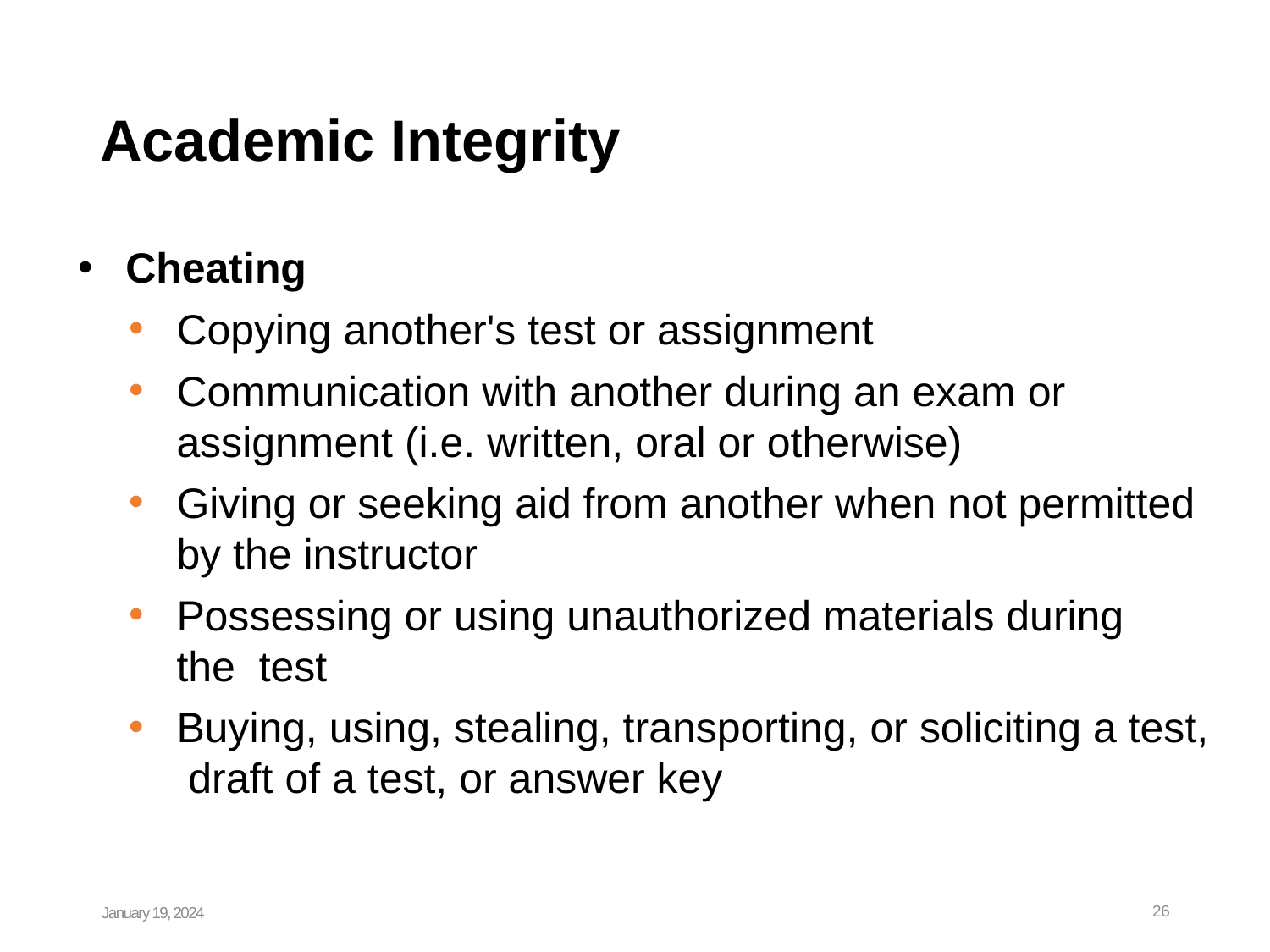

# Academic Integrity
Cheating
Copying another's test or assignment
Communication with another during an exam or  assignment (i.e. written, oral or otherwise)
Giving or seeking aid from another when not permitted  by the instructor
Possessing or using unauthorized materials during the  test
Buying, using, stealing, transporting, or soliciting a test,  draft of a test, or answer key
January 19, 2024
26